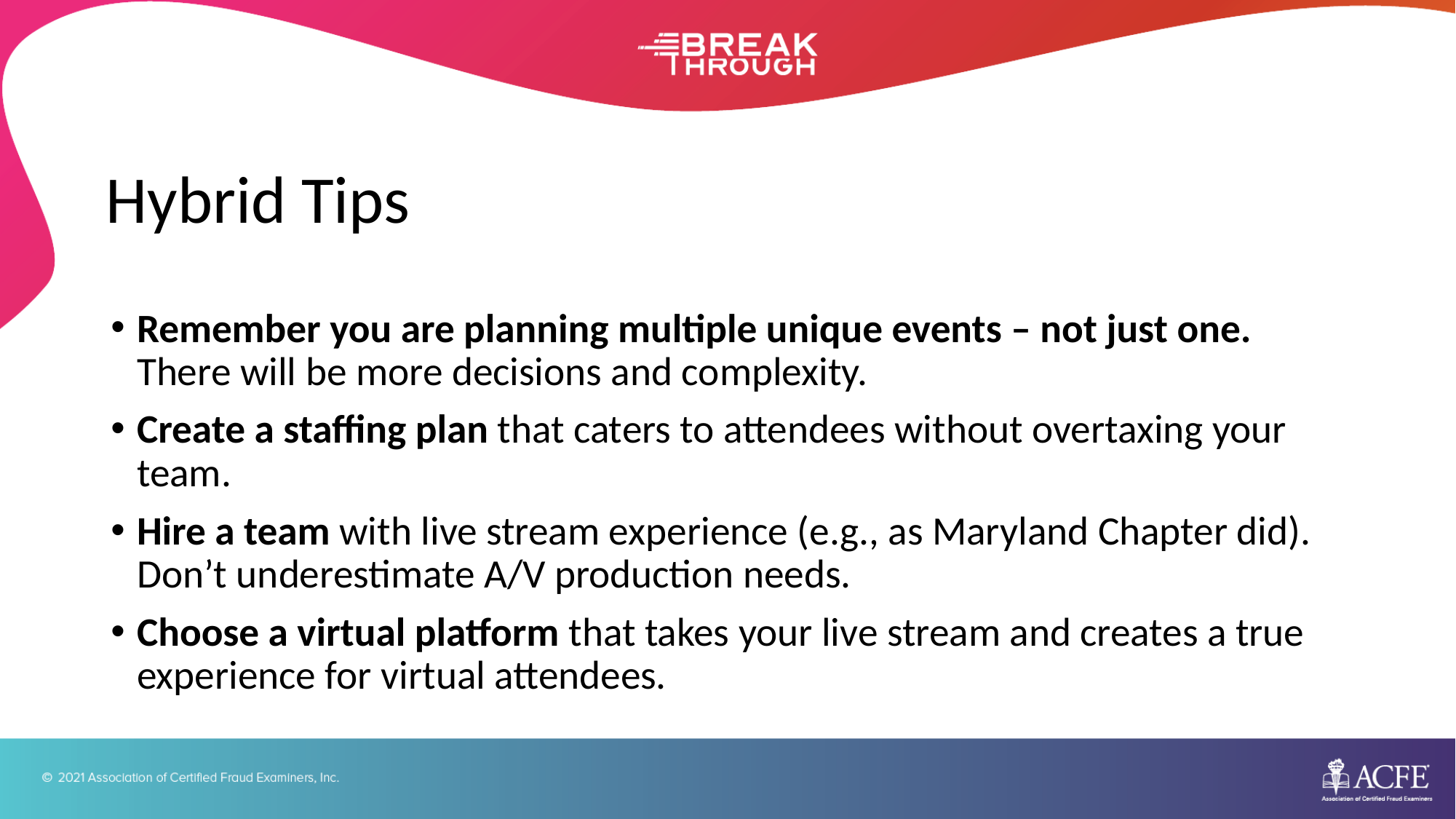

# Hybrid Tips
Remember you are planning multiple unique events – not just one. There will be more decisions and complexity.
Create a staffing plan that caters to attendees without overtaxing your team.
Hire a team with live stream experience (e.g., as Maryland Chapter did). Don’t underestimate A/V production needs.
Choose a virtual platform that takes your live stream and creates a true experience for virtual attendees.